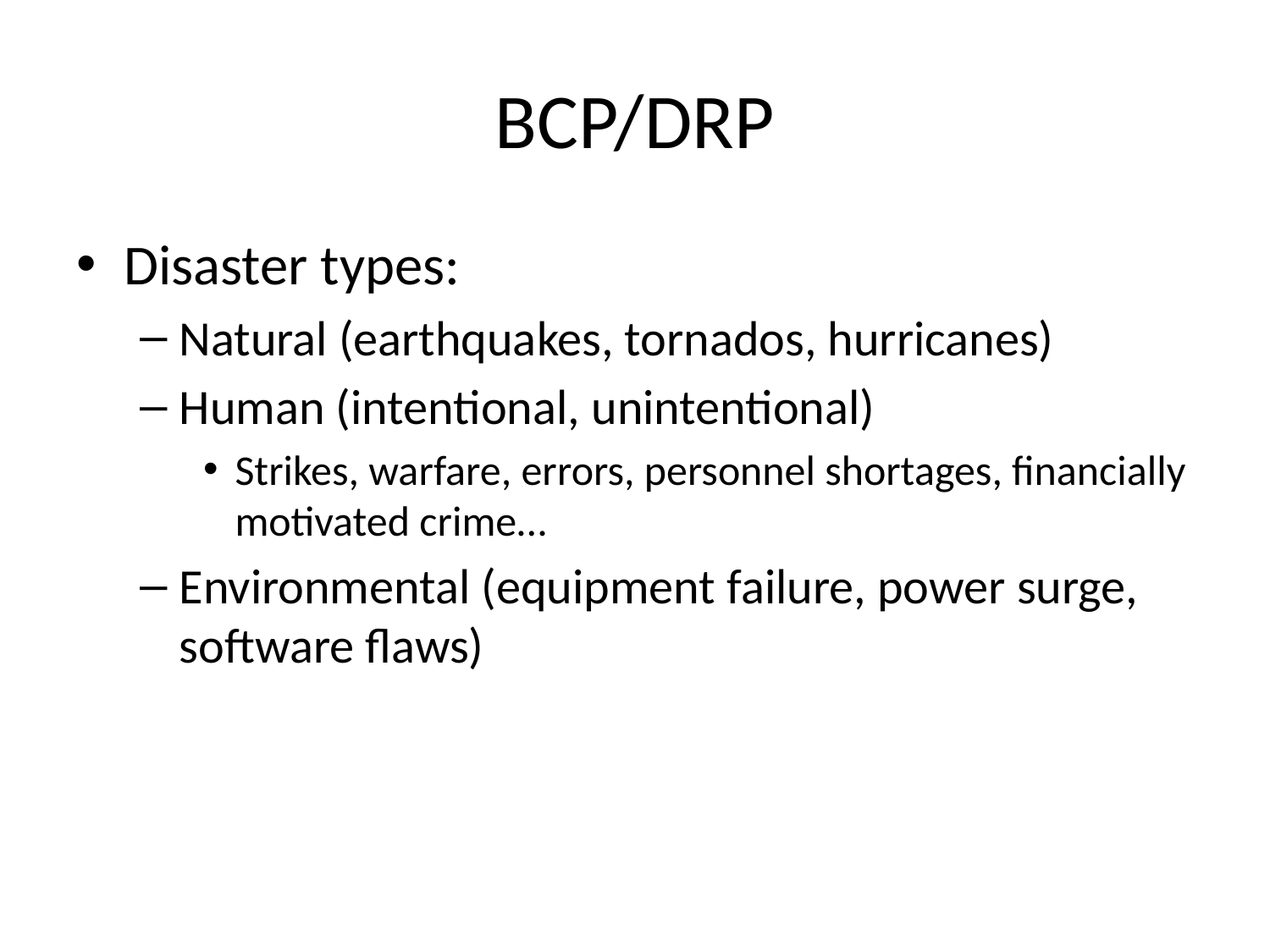

# BCP/DRP
Disaster types:
Natural (earthquakes, tornados, hurricanes)
Human (intentional, unintentional)
Strikes, warfare, errors, personnel shortages, financially motivated crime…
Environmental (equipment failure, power surge, software flaws)